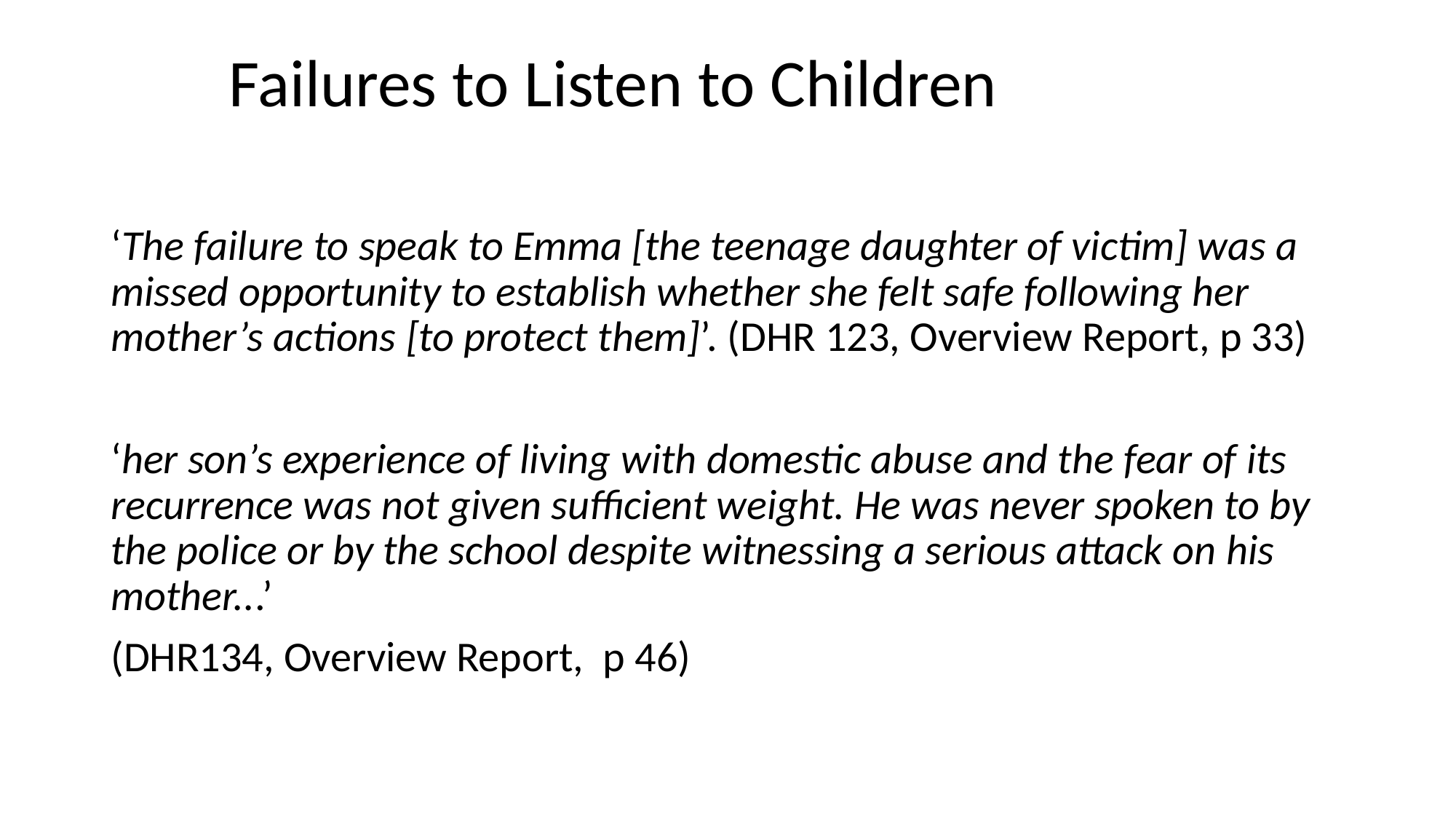

# Failures to Listen to Children
‘The failure to speak to Emma [the teenage daughter of victim] was a missed opportunity to establish whether she felt safe following her mother’s actions [to protect them]’. (DHR 123, Overview Report, p 33)

‘her son’s experience of living with domestic abuse and the fear of its recurrence was not given sufficient weight. He was never spoken to by the police or by the school despite witnessing a serious attack on his mother...’
(DHR134, Overview Report,  p 46)